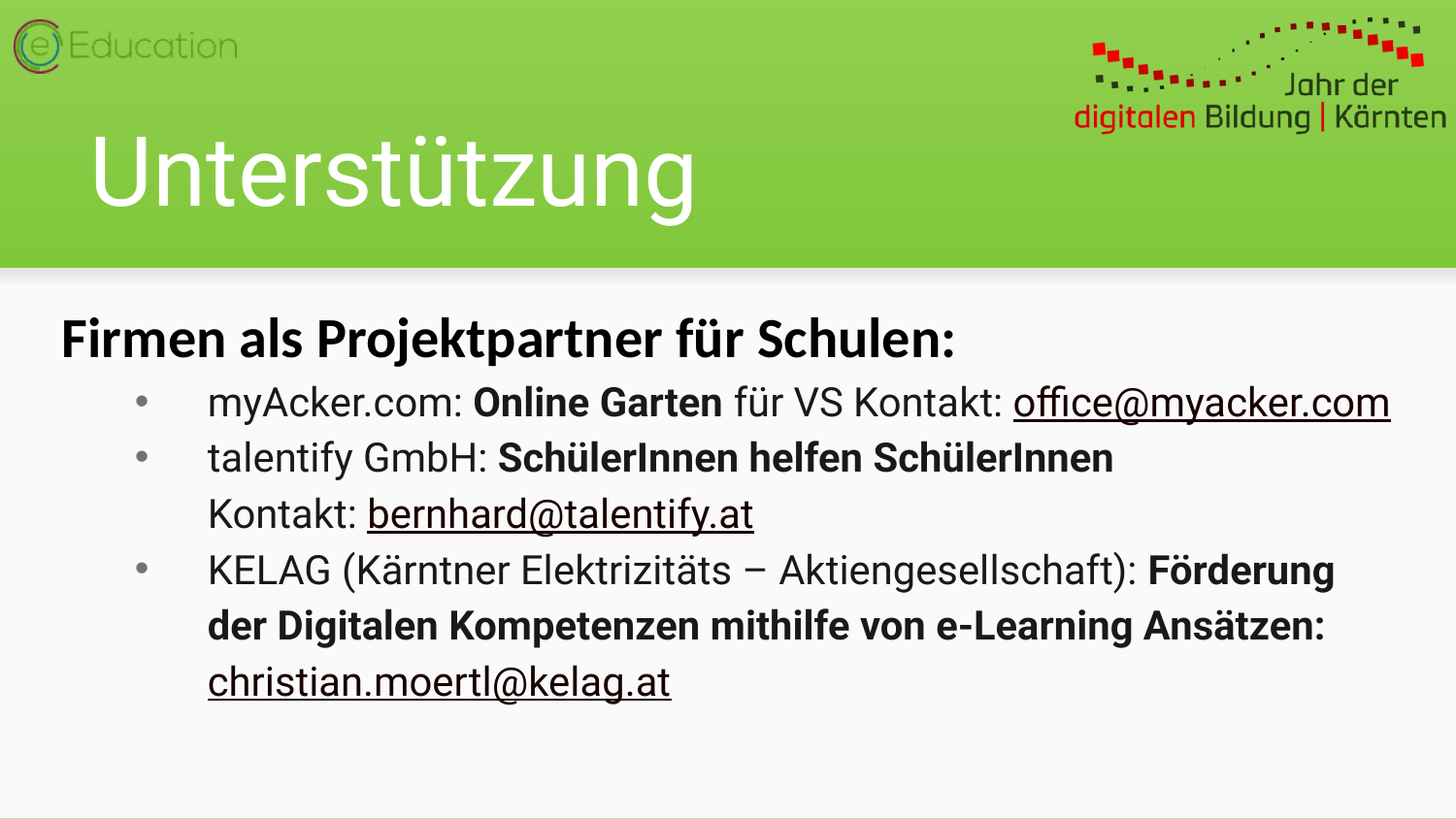

# Unterstützung
Firmen als Projektpartner für Schulen:
myAcker.com: Online Garten für VS Kontakt: office@myacker.com
talentify GmbH: SchülerInnen helfen SchülerInnen
Kontakt: bernhard@talentify.at
KELAG (Kärntner Elektrizitäts – Aktiengesellschaft): Förderung der Digitalen Kompetenzen mithilfe von e-Learning Ansätzen: christian.moertl@kelag.at